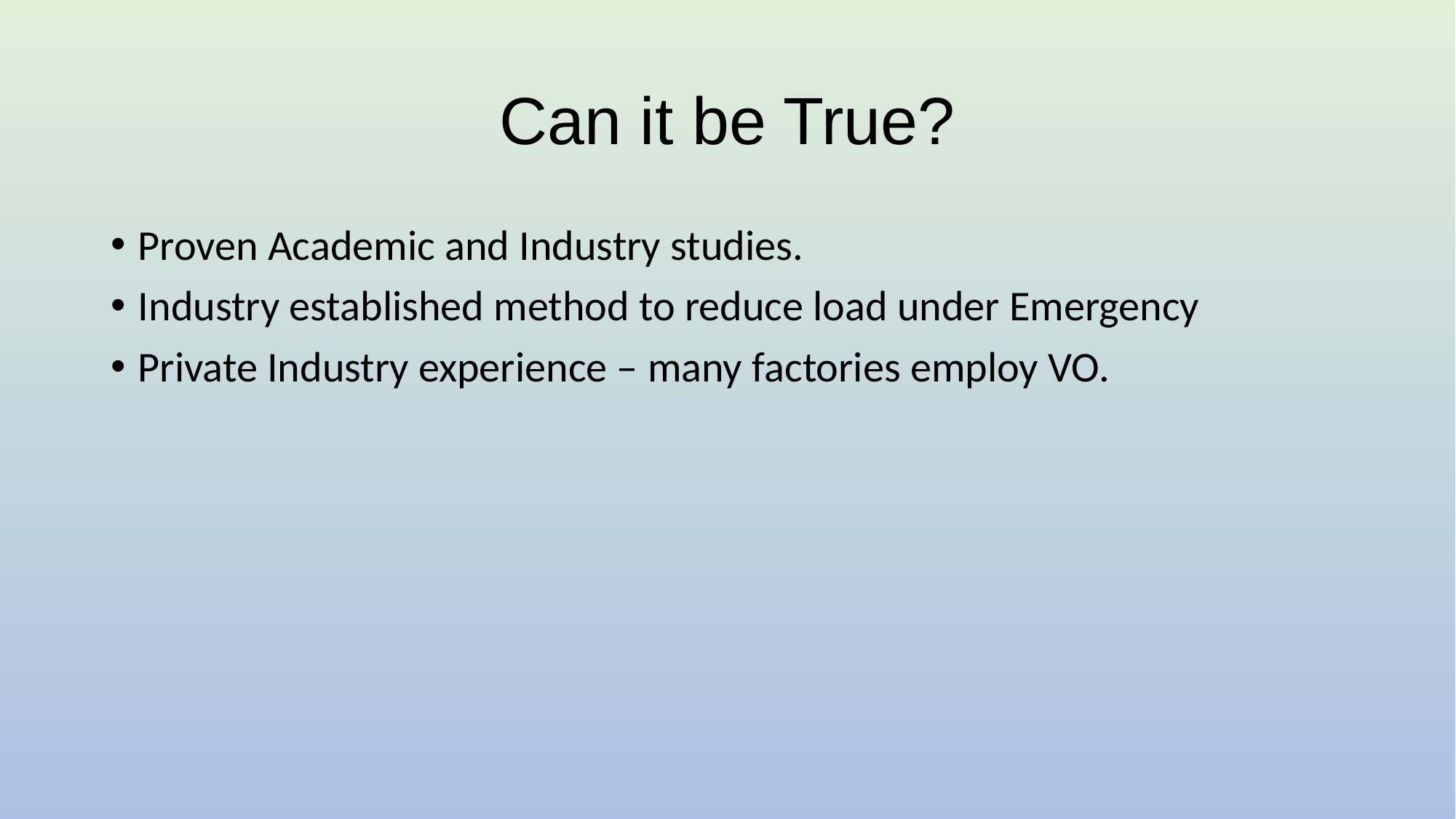

# Can it be True?
Proven Academic and Industry studies.
Industry established method to reduce load under Emergency
Private Industry experience – many factories employ VO.